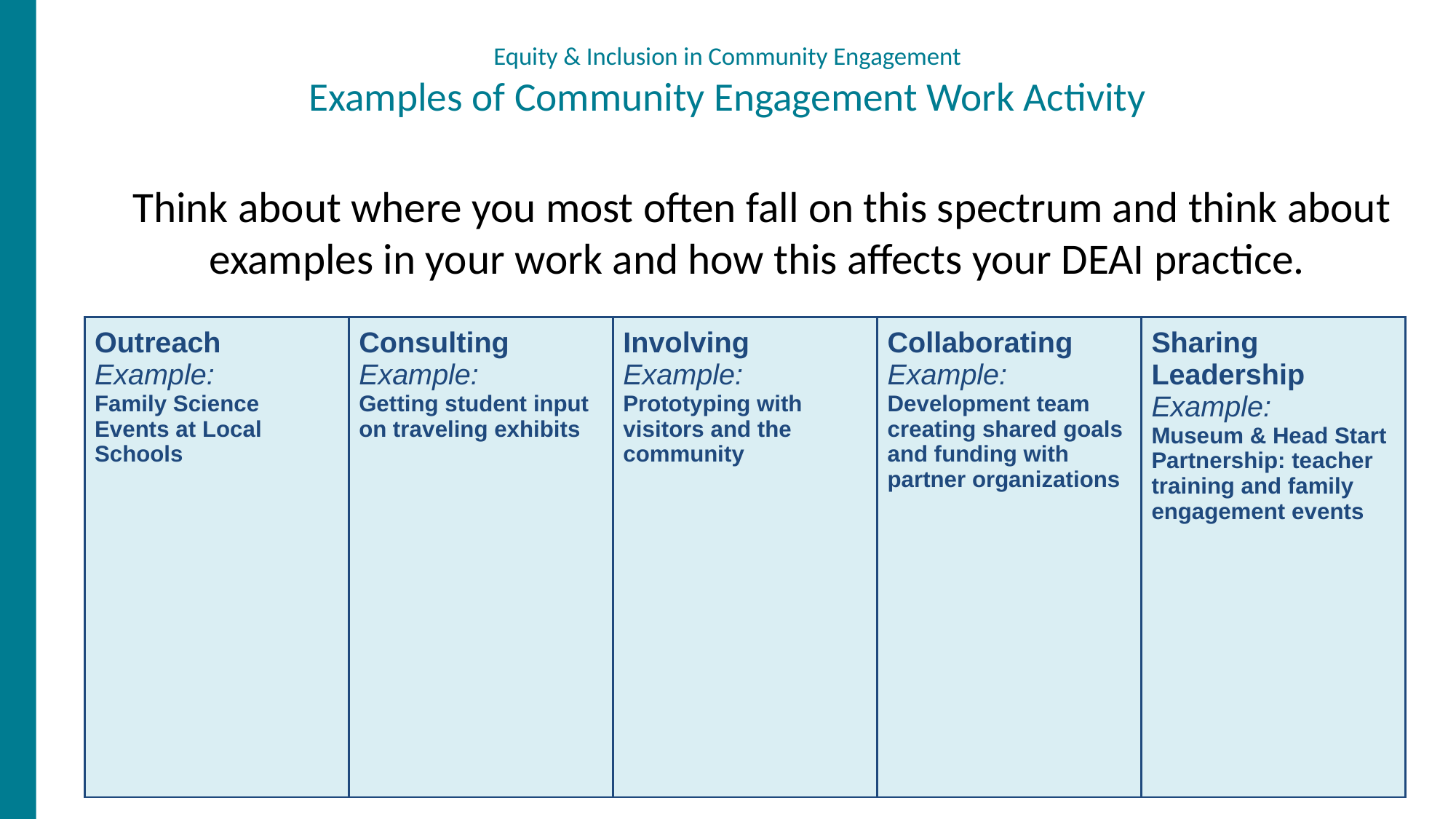

# Equity & Inclusion in Community Engagement
Examples of Community Engagement Work Activity

Think about where you most often fall on this spectrum and think about examples in your work and how this affects your DEAI practice.

| Outreach Example: Family Science Events at Local Schools | Consulting Example: Getting student input on traveling exhibits | Involving Example: Prototyping with visitors and the community | Collaborating Example: Development team creating shared goals and funding with partner organizations | Sharing Leadership Example: Museum & Head Start Partnership: teacher training and family engagement events |
| --- | --- | --- | --- | --- |